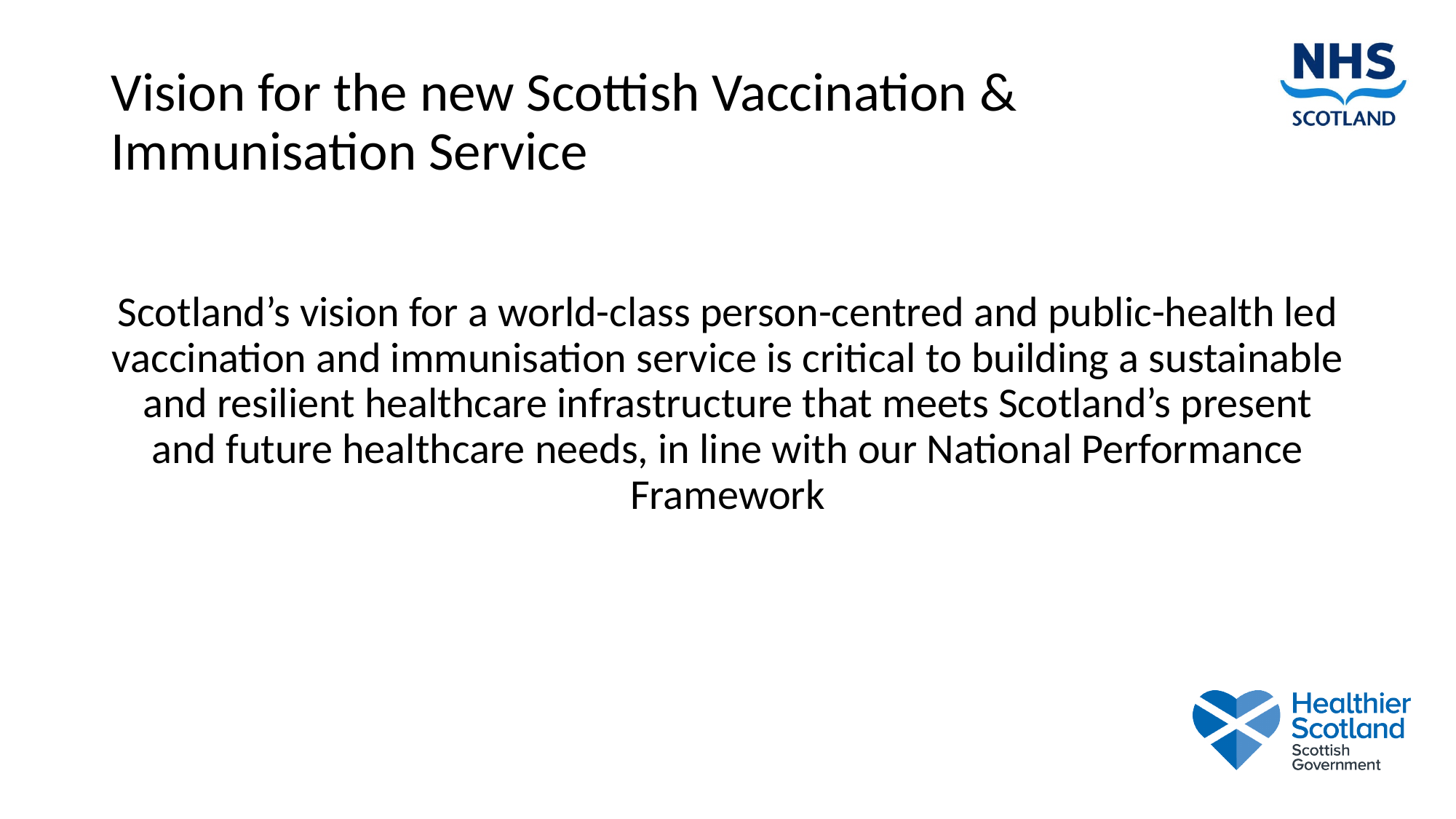

# Vision for the new Scottish Vaccination &   Immunisation Service

Scotland’s vision for a world-class person-centred and public-health led vaccination and immunisation service is critical to building a sustainable and resilient healthcare infrastructure that meets Scotland’s present and future healthcare needs, in line with our National Performance Framework